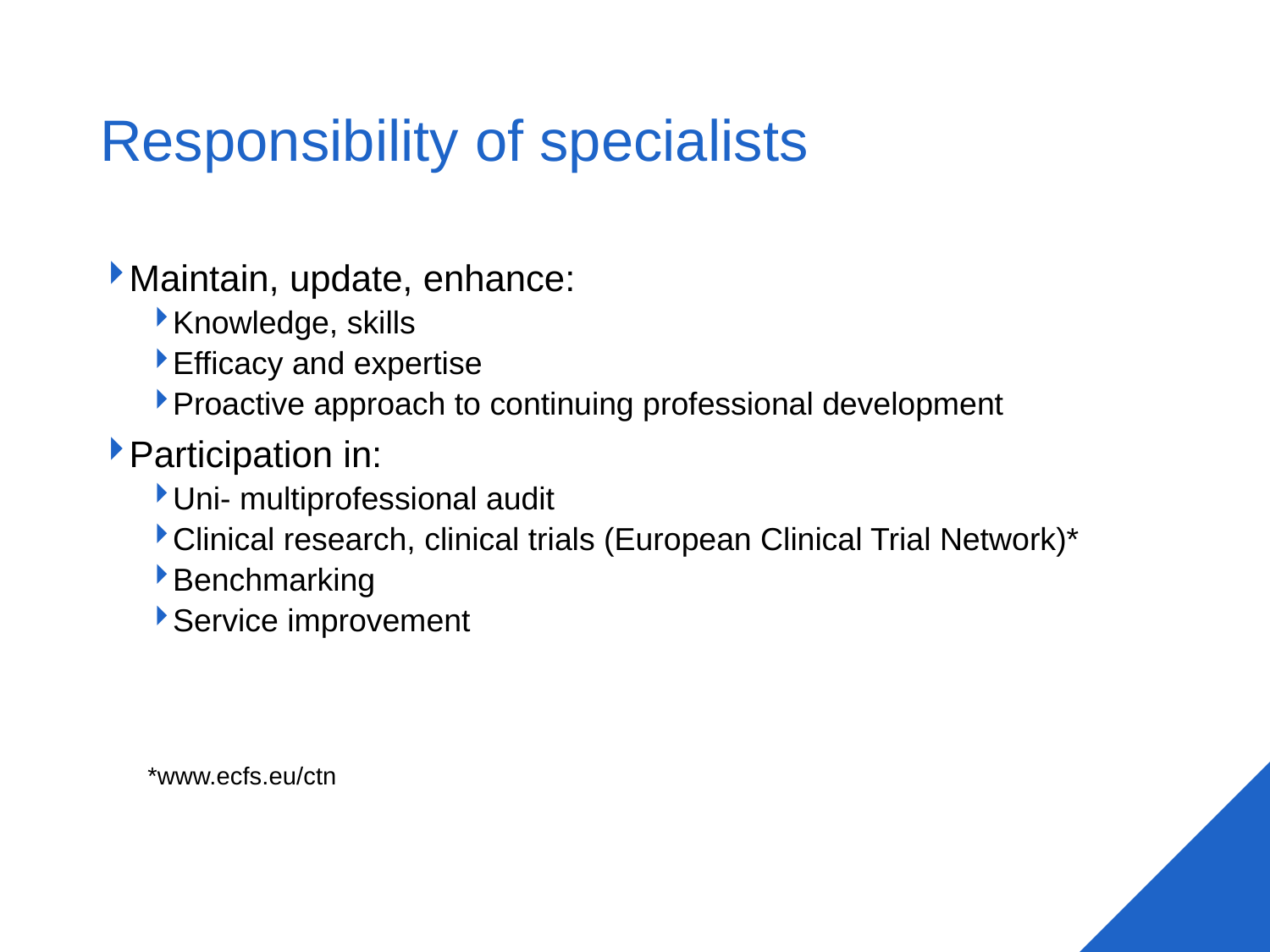

# Responsibility of specialists
Maintain, update, enhance:
Knowledge, skills
Efficacy and expertise
Proactive approach to continuing professional development
Participation in:
Uni- multiprofessional audit
Clinical research, clinical trials (European Clinical Trial Network)*
Benchmarking
Service improvement

*www.ecfs.eu/ctn